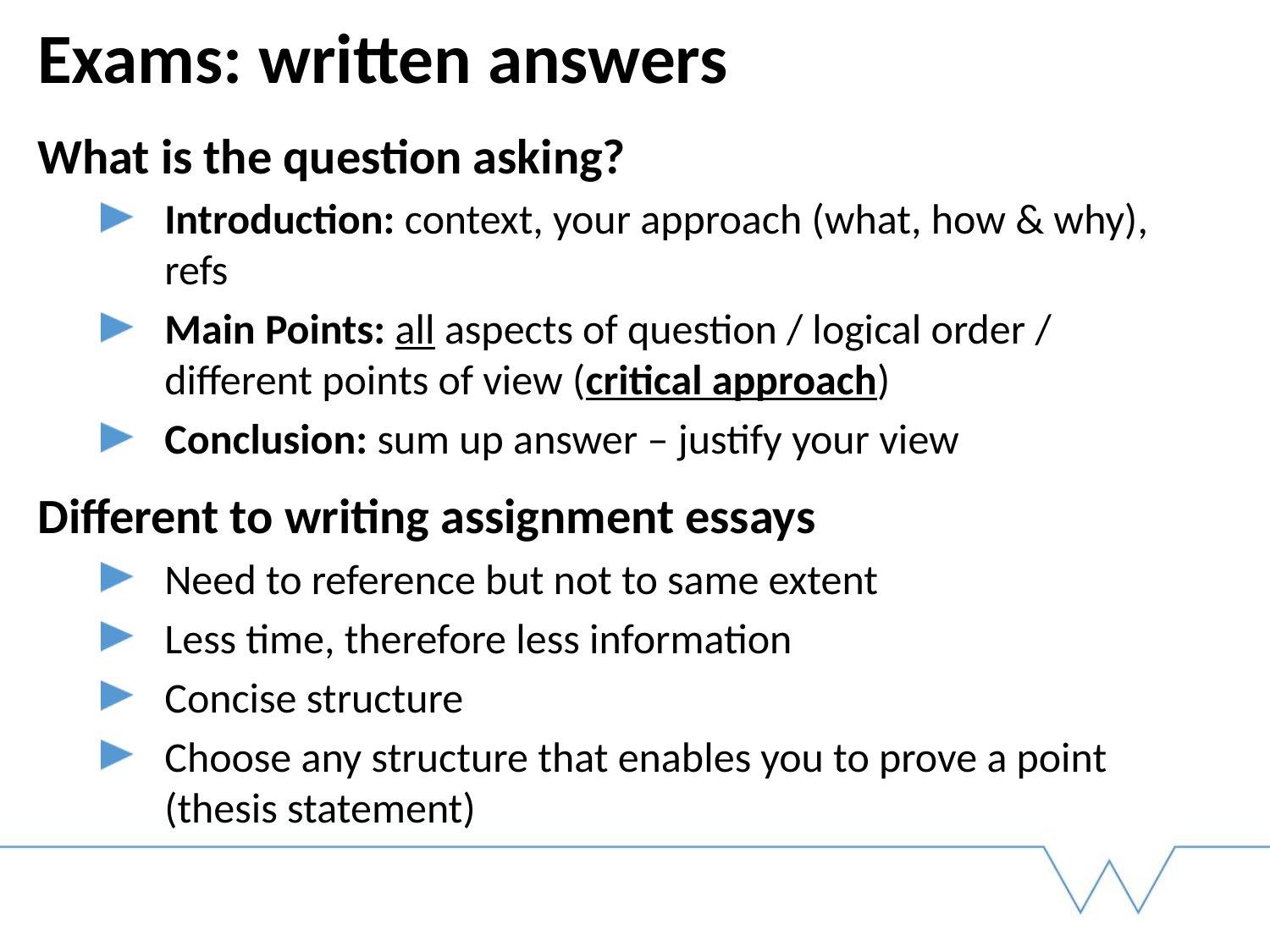

# Exams: written answers
What is the question asking?
Introduction: context, your approach (what, how & why), refs
Main Points: all aspects of question / logical order / different points of view (critical approach)
Conclusion: sum up answer – justify your view
Different to writing assignment essays
Need to reference but not to same extent
Less time, therefore less information
Concise structure
Choose any structure that enables you to prove a point (thesis statement)